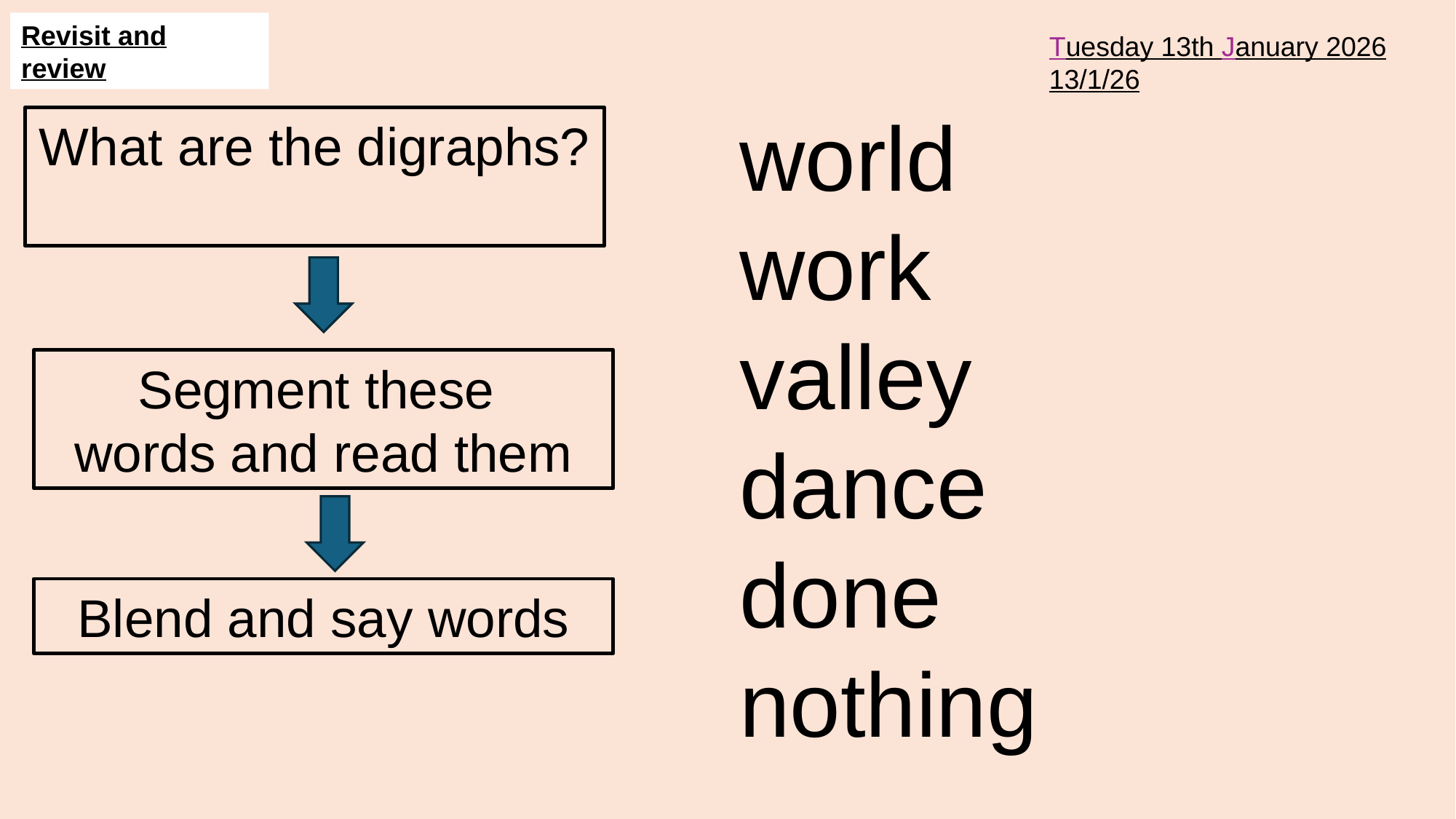

Revisit and review
Tuesday 13th January 2026
13/1/26
world
work
valley
dance
done
nothing

What are the digraphs?

Segment these
words and read them

Blend and say words